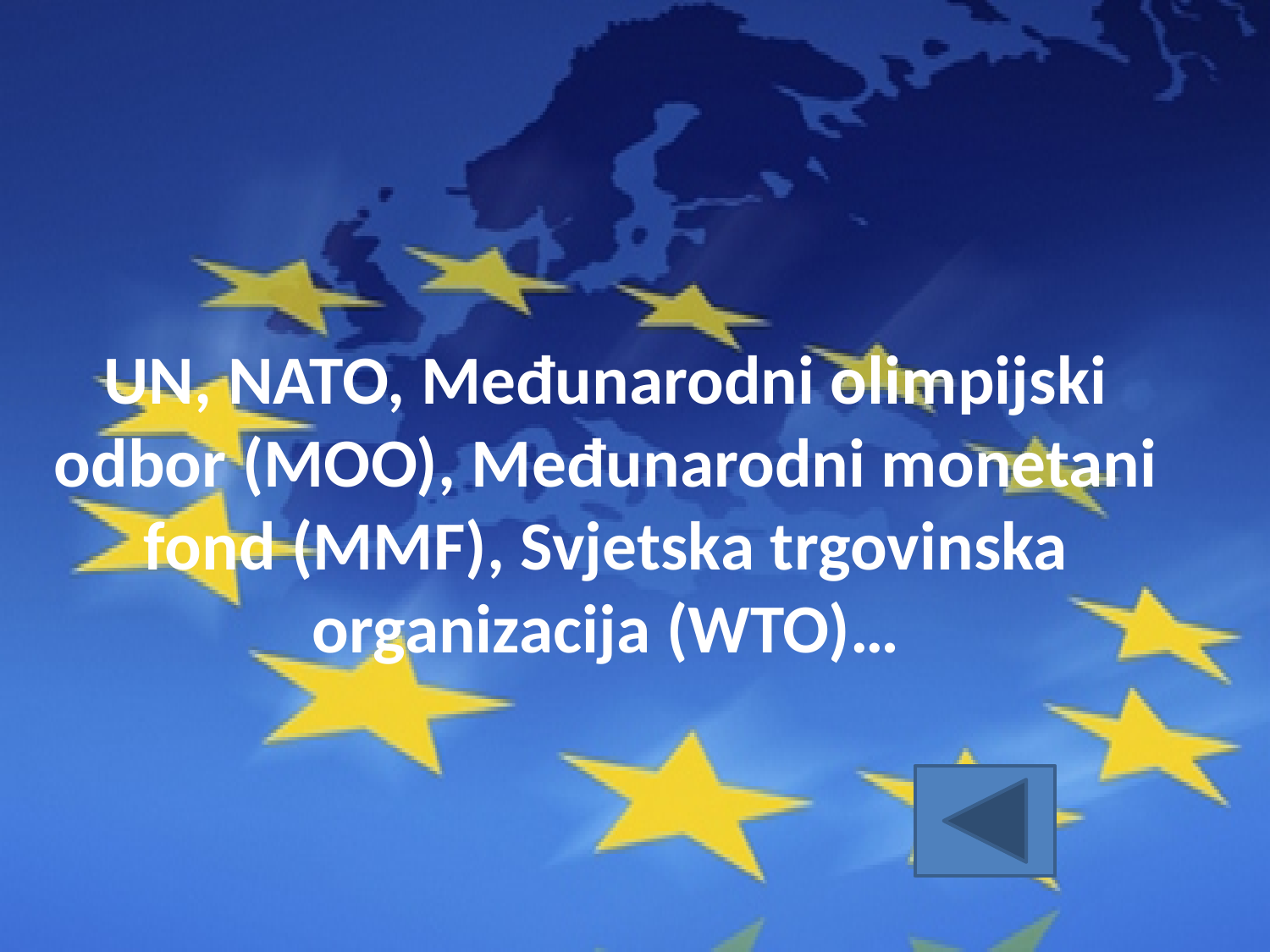

# UN, NATO, Međunarodni olimpijski odbor (MOO), Međunarodni monetani fond (MMF), Svjetska trgovinska organizacija (WTO)…